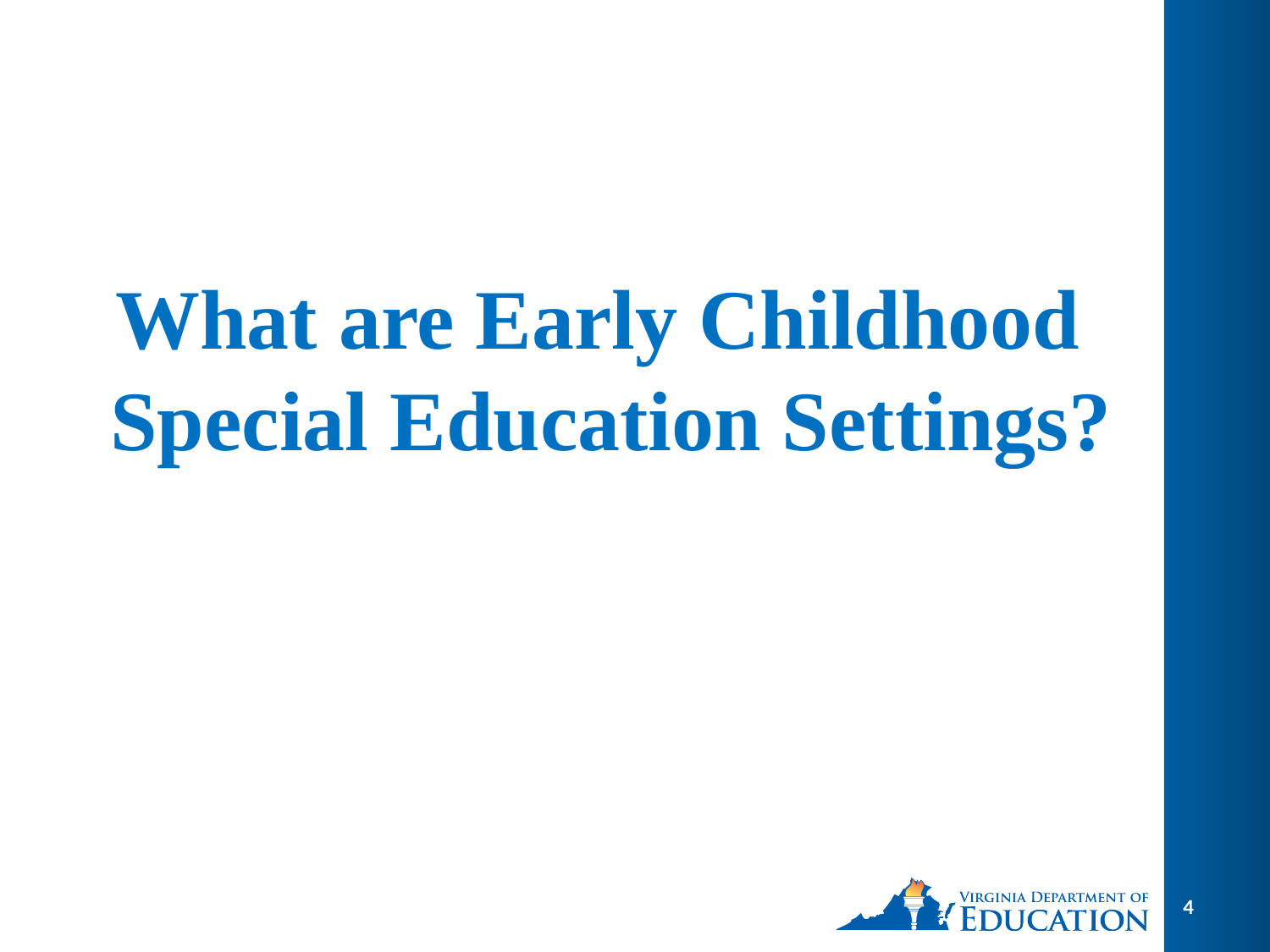

What are Early Childhood Special Education Settings?
4